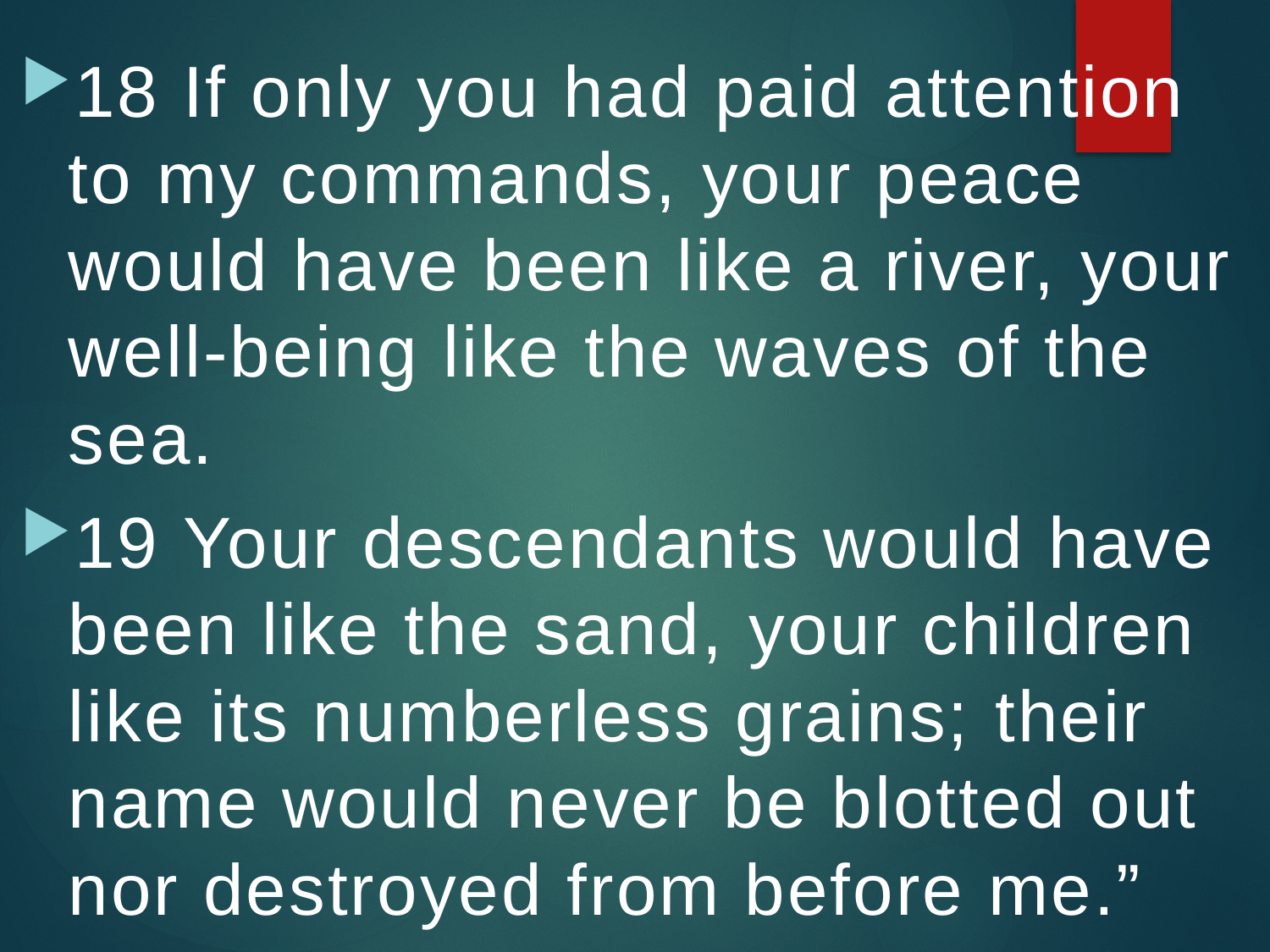

18 If only you had paid attention to my commands, your peace would have been like a river, your well-being like the waves of the sea.
19 Your descendants would have been like the sand, your children like its numberless grains; their name would never be blotted out nor destroyed from before me.”